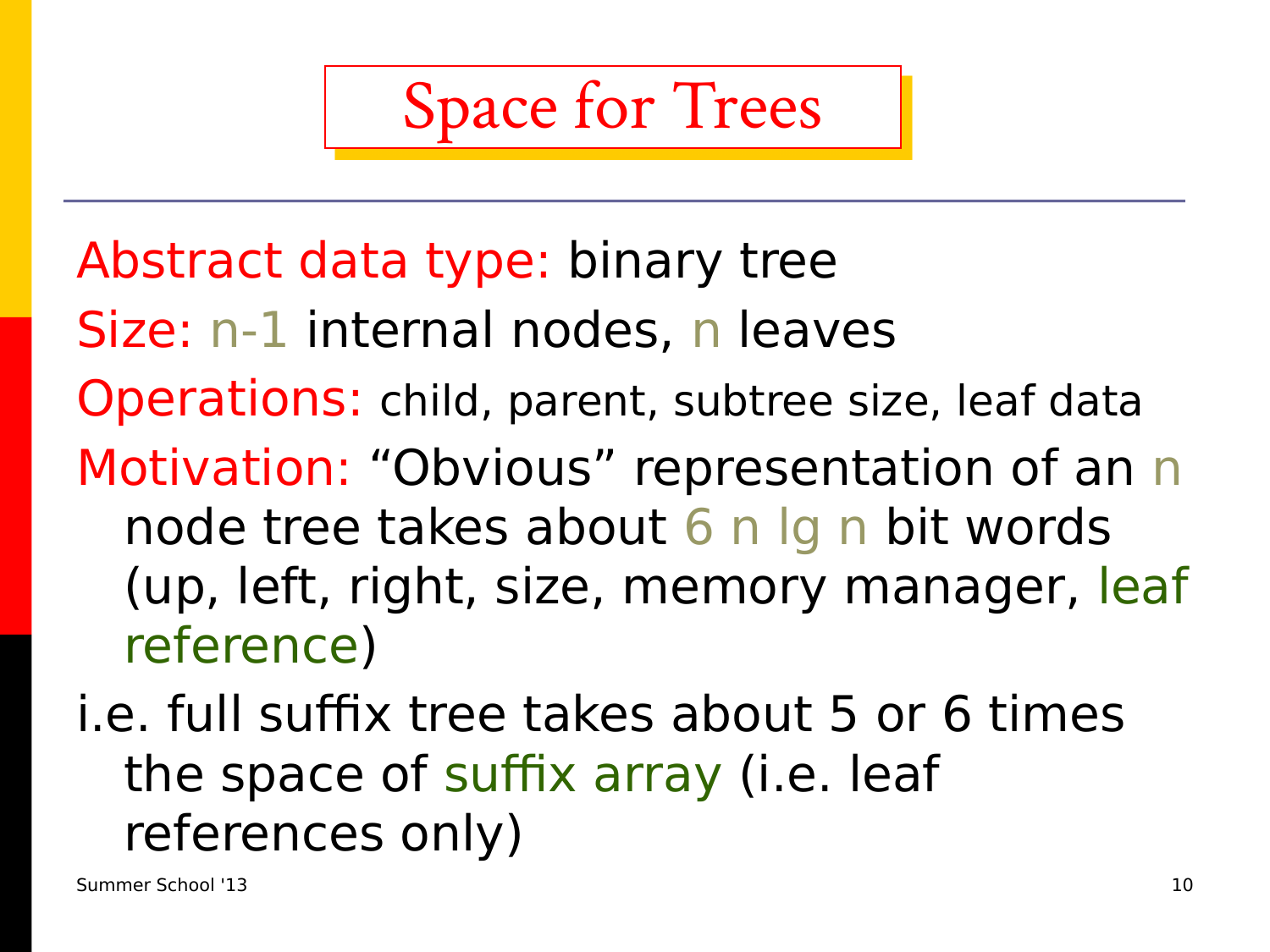

# Space for Trees
Abstract data type: binary tree
Size: n-1 internal nodes, n leaves
Operations: child, parent, subtree size, leaf data
Motivation: “Obvious” representation of an n node tree takes about 6 n lg n bit words (up, left, right, size, memory manager, leaf reference)
i.e. full suffix tree takes about 5 or 6 times the space of suffix array (i.e. leaf references only)
Summer School '13
10